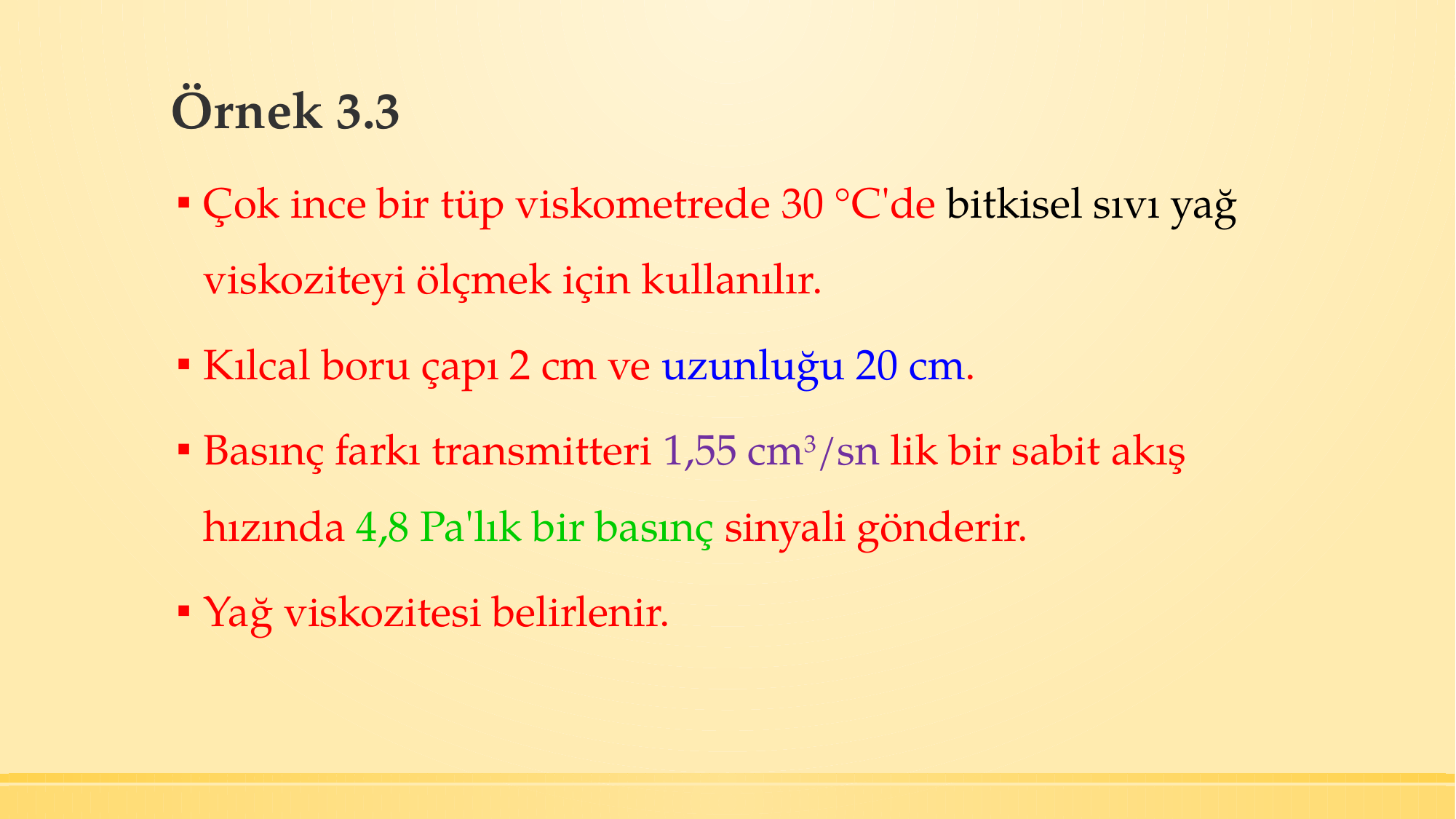

# Örnek 3.3
Çok ince bir tüp viskometrede 30 °C'de bitkisel sıvı yağ viskoziteyi ölçmek için kullanılır.
Kılcal boru çapı 2 cm ve uzunluğu 20 cm.
Basınç farkı transmitteri 1,55 cm3/sn lik bir sabit akış hızında 4,8 Pa'lık bir basınç sinyali gönderir.
Yağ viskozitesi belirlenir.